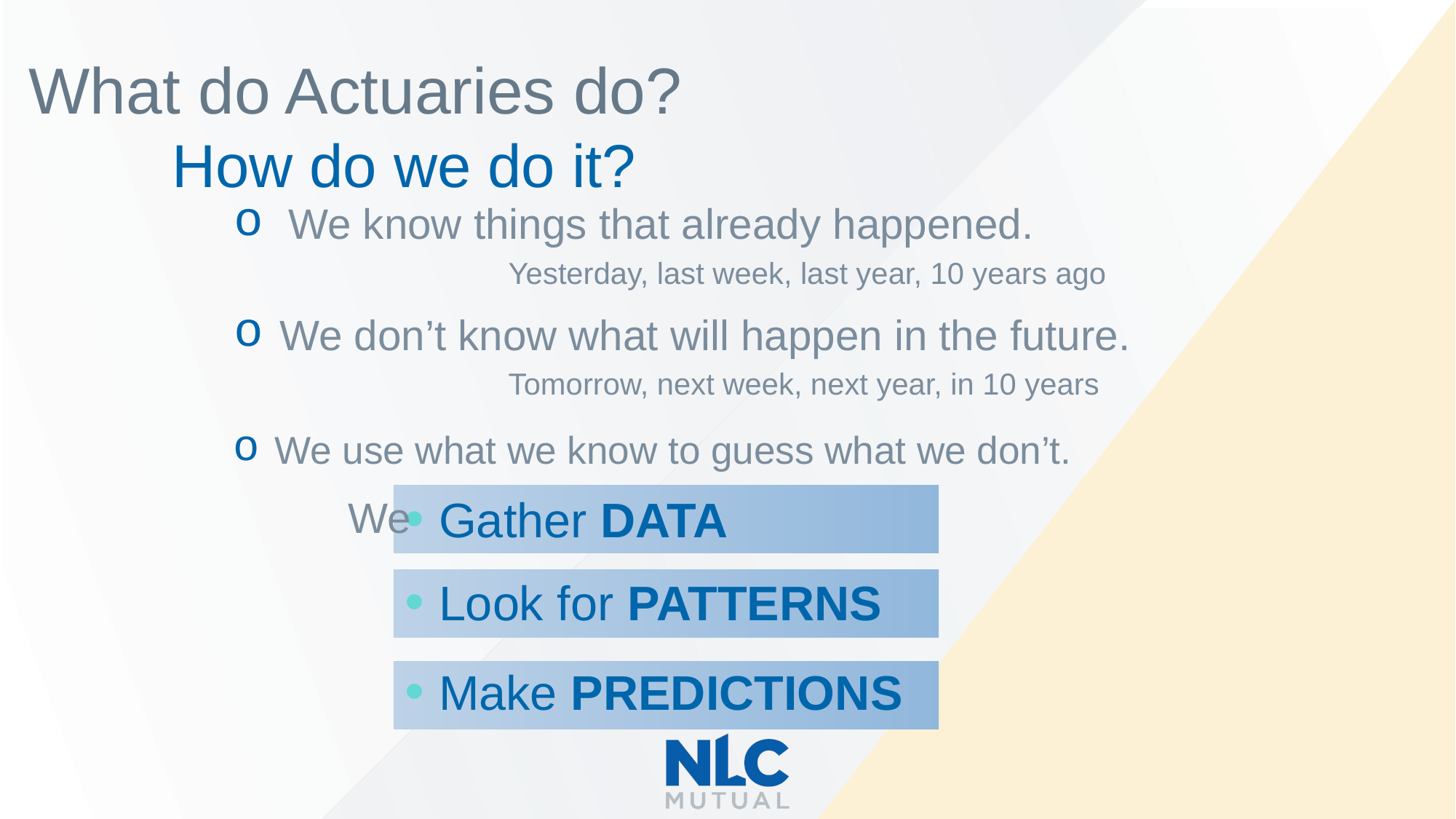

What do Actuaries do?
# How do we do it?
We know things that already happened.
		Yesterday, last week, last year, 10 years ago
We don’t know what will happen in the future.
		Tomorrow, next week, next year, in 10 years
We use what we know to guess what we don’t.

Gather DATA

	We

Look for PATTERNS

Make PREDICTIONS